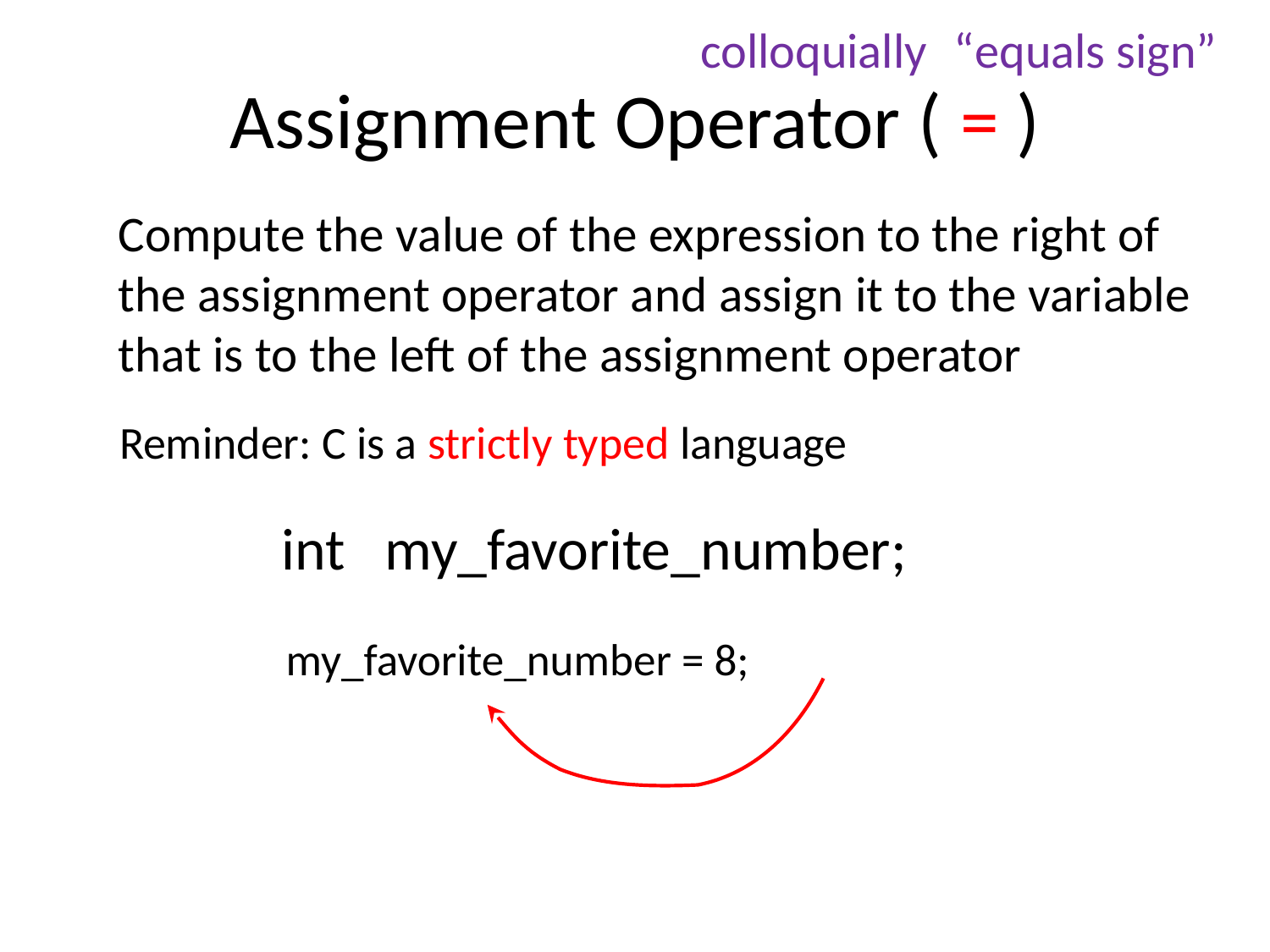

colloquially
“equals sign”
# Assignment Operator ( = )
Compute the value of the expression to the right of the assignment operator and assign it to the variable that is to the left of the assignment operator
Reminder: C is a strictly typed language
int   my_favorite_number;
my_favorite_number = 8;